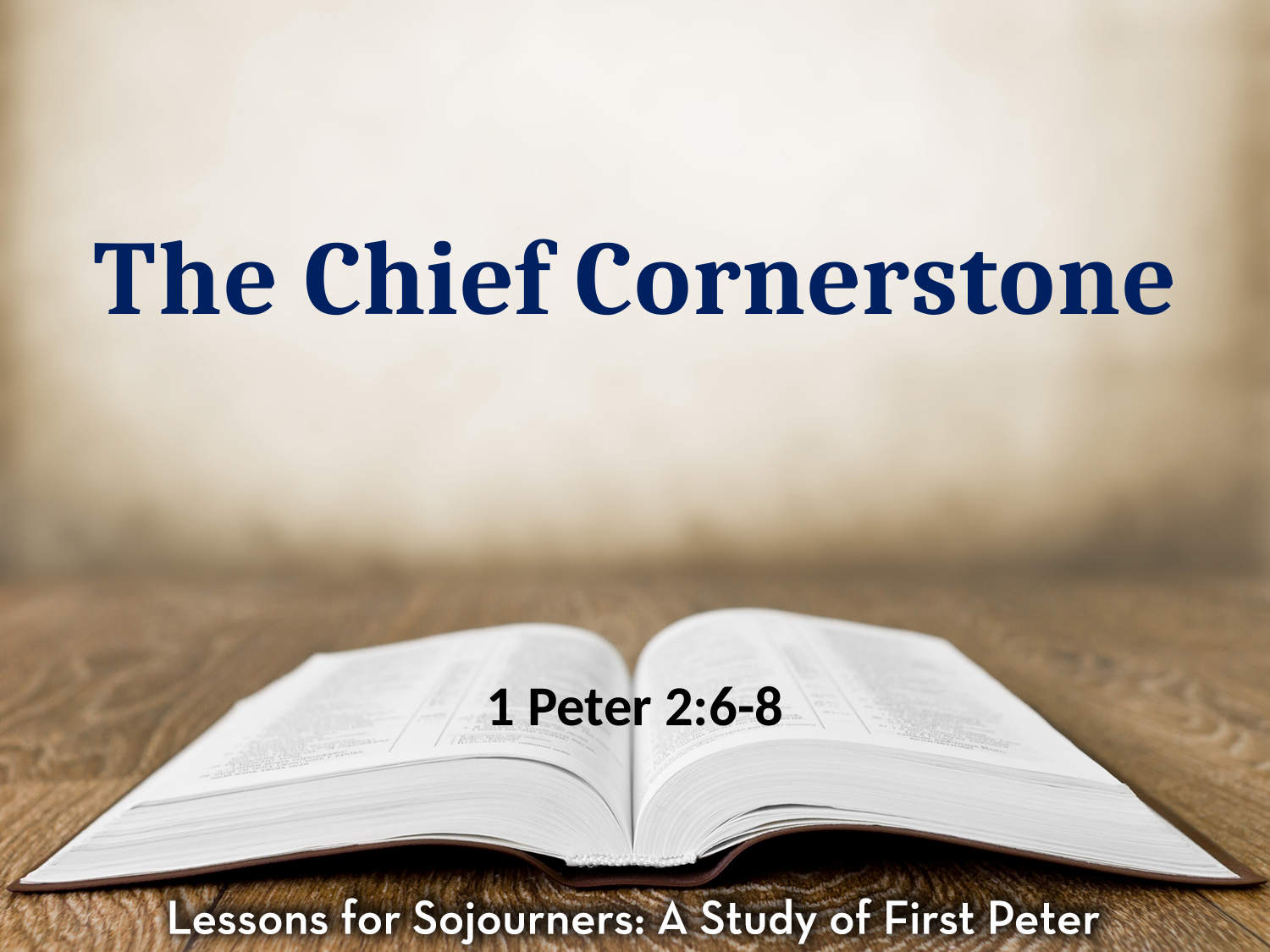

# The Chief Cornerstone
1 Peter 2:6-8